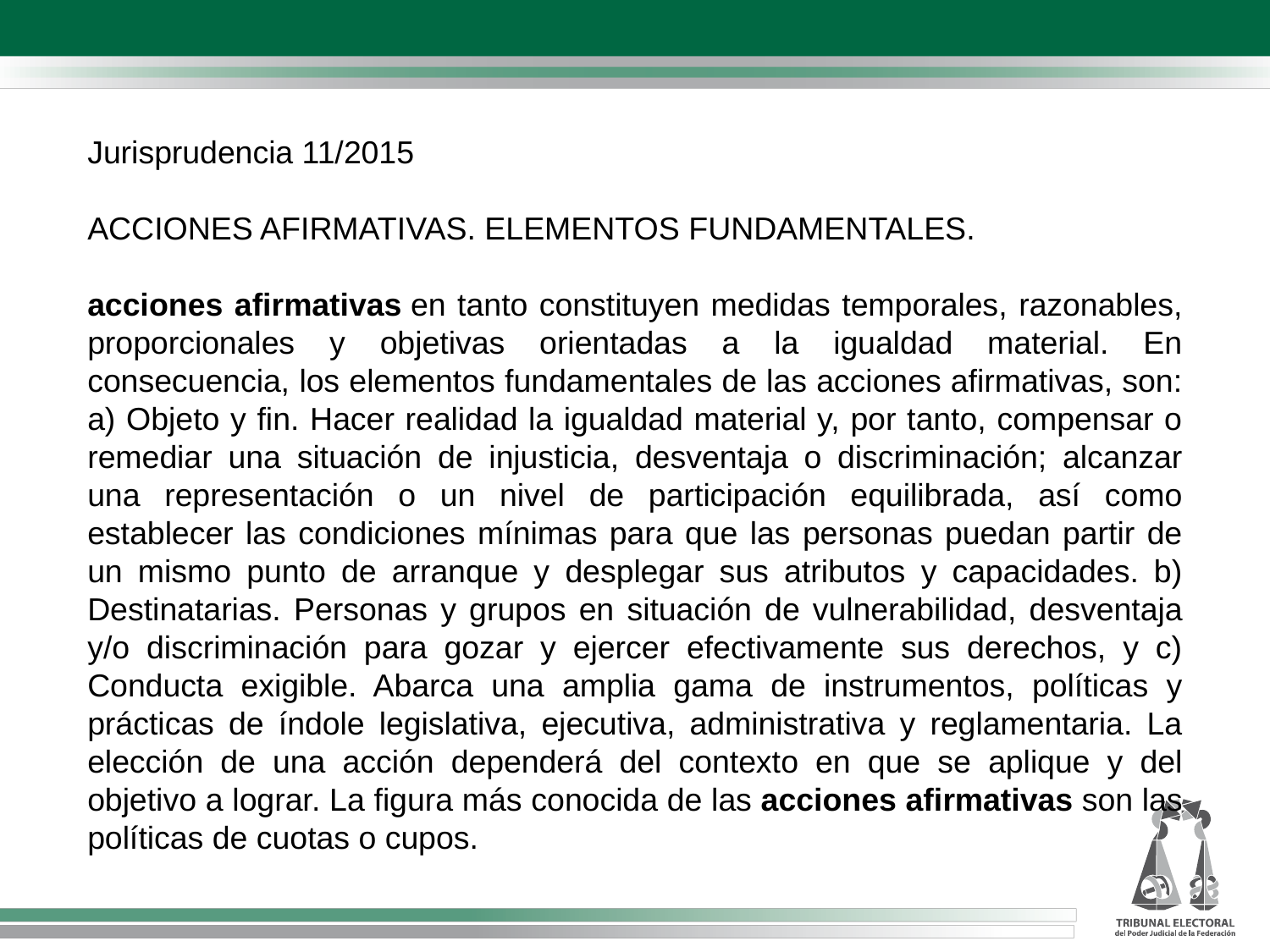

Jurisprudencia 11/2015

ACCIONES AFIRMATIVAS. ELEMENTOS FUNDAMENTALES.

acciones afirmativas en tanto constituyen medidas temporales, razonables, proporcionales y objetivas orientadas a la igualdad material. En consecuencia, los elementos fundamentales de las acciones afirmativas, son: a) Objeto y fin. Hacer realidad la igualdad material y, por tanto, compensar o remediar una situación de injusticia, desventaja o discriminación; alcanzar una representación o un nivel de participación equilibrada, así como establecer las condiciones mínimas para que las personas puedan partir de un mismo punto de arranque y desplegar sus atributos y capacidades. b) Destinatarias. Personas y grupos en situación de vulnerabilidad, desventaja y/o discriminación para gozar y ejercer efectivamente sus derechos, y c) Conducta exigible. Abarca una amplia gama de instrumentos, políticas y prácticas de índole legislativa, ejecutiva, administrativa y reglamentaria. La elección de una acción dependerá del contexto en que se aplique y del objetivo a lograr. La figura más conocida de las acciones afirmativas son las políticas de cuotas o cupos.